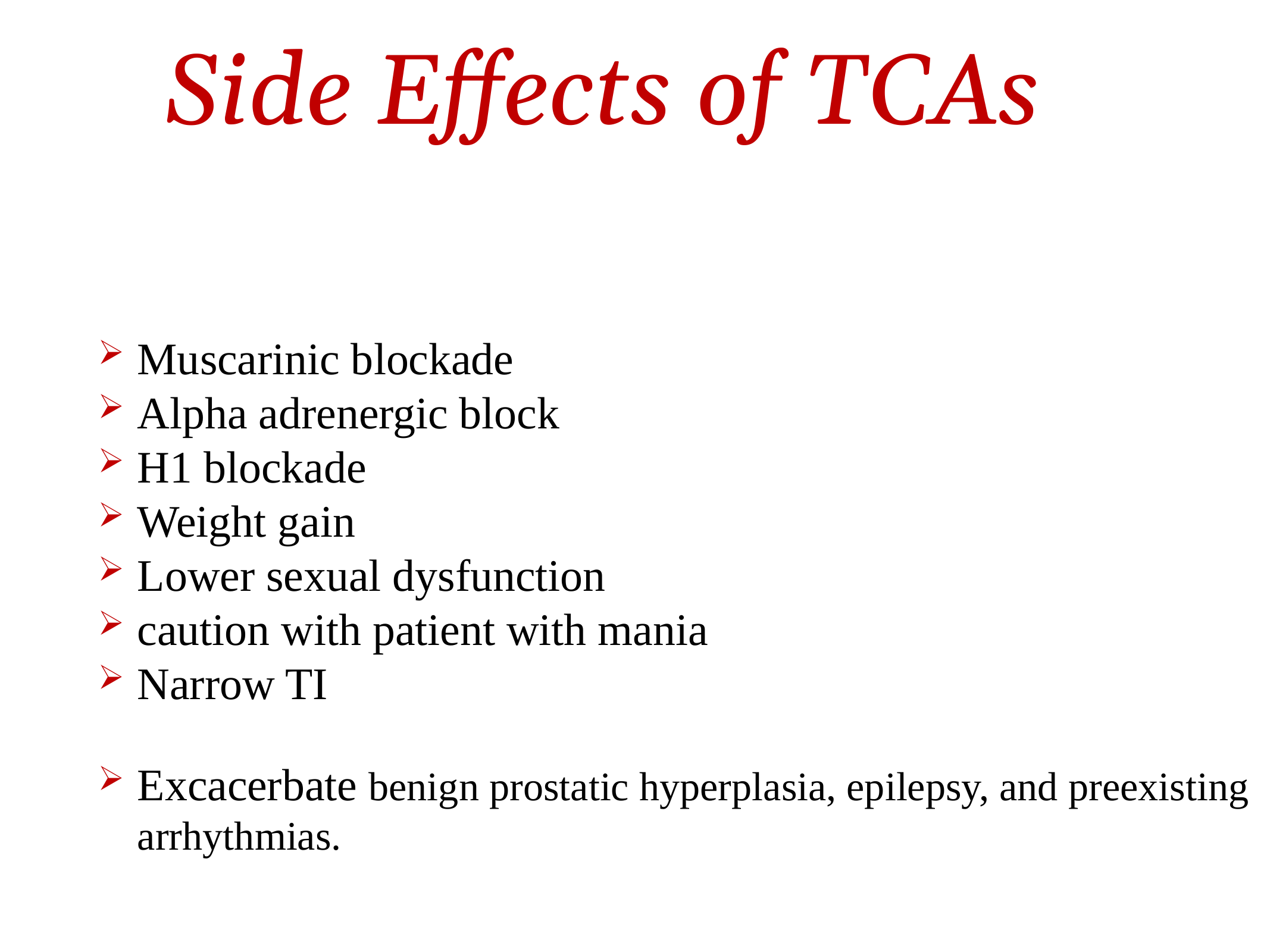

# Side Effects of TCAs
Muscarinic blockade
Alpha adrenergic block
H1 blockade
Weight gain
Lower sexual dysfunction
caution with patient with mania
Narrow TI
Excacerbate benign prostatic hyperplasia, epilepsy, and preexisting arrhythmias.